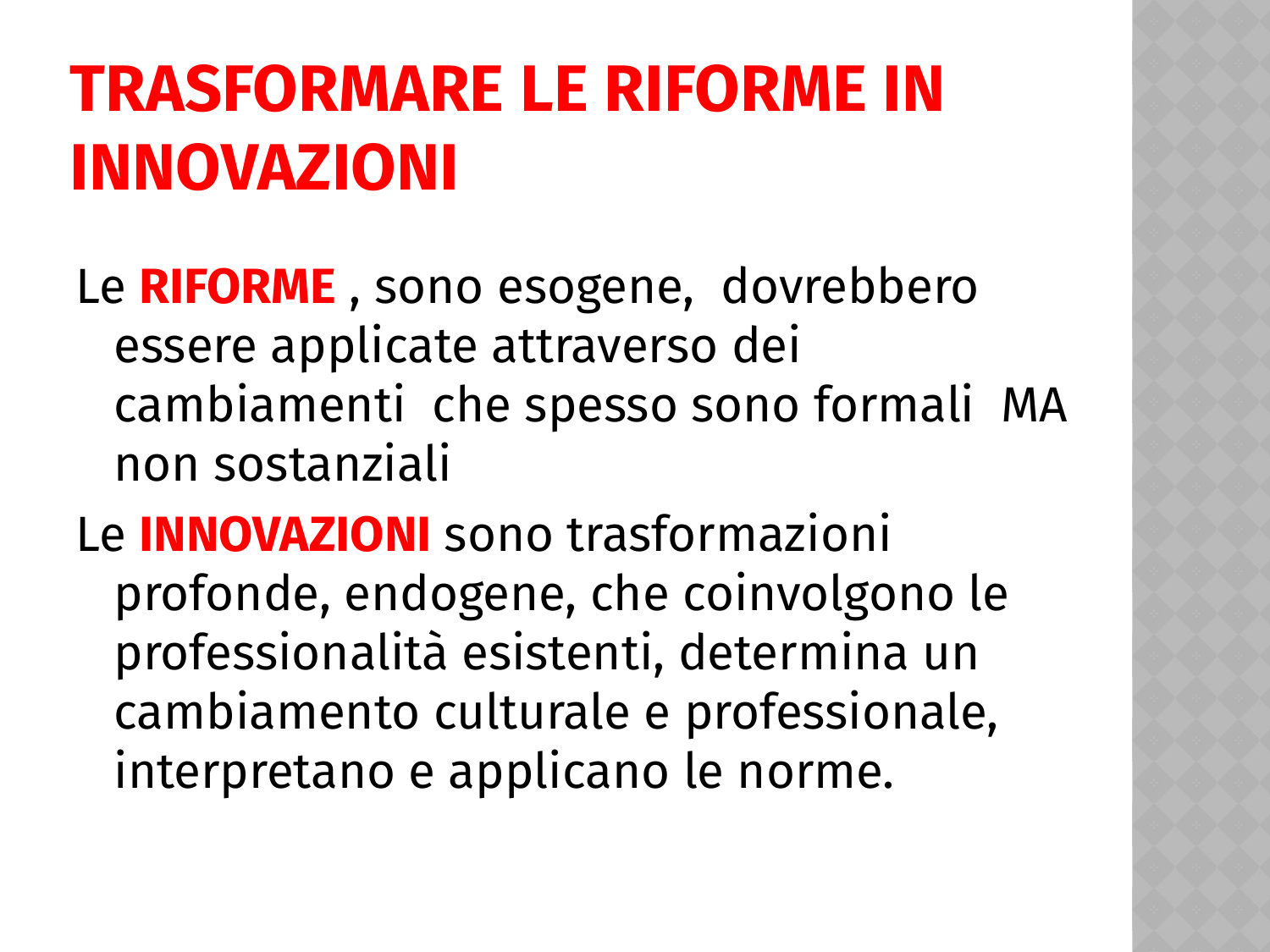

# Trasformare le Riforme in Innovazioni
Le RIFORME , sono esogene,  dovrebbero essere applicate attraverso dei cambiamenti  che spesso sono formali  MA non sostanziali
Le INNOVAZIONI sono trasformazioni profonde, endogene, che coinvolgono le professionalità esistenti, determina un cambiamento culturale e professionale, interpretano e applicano le norme.